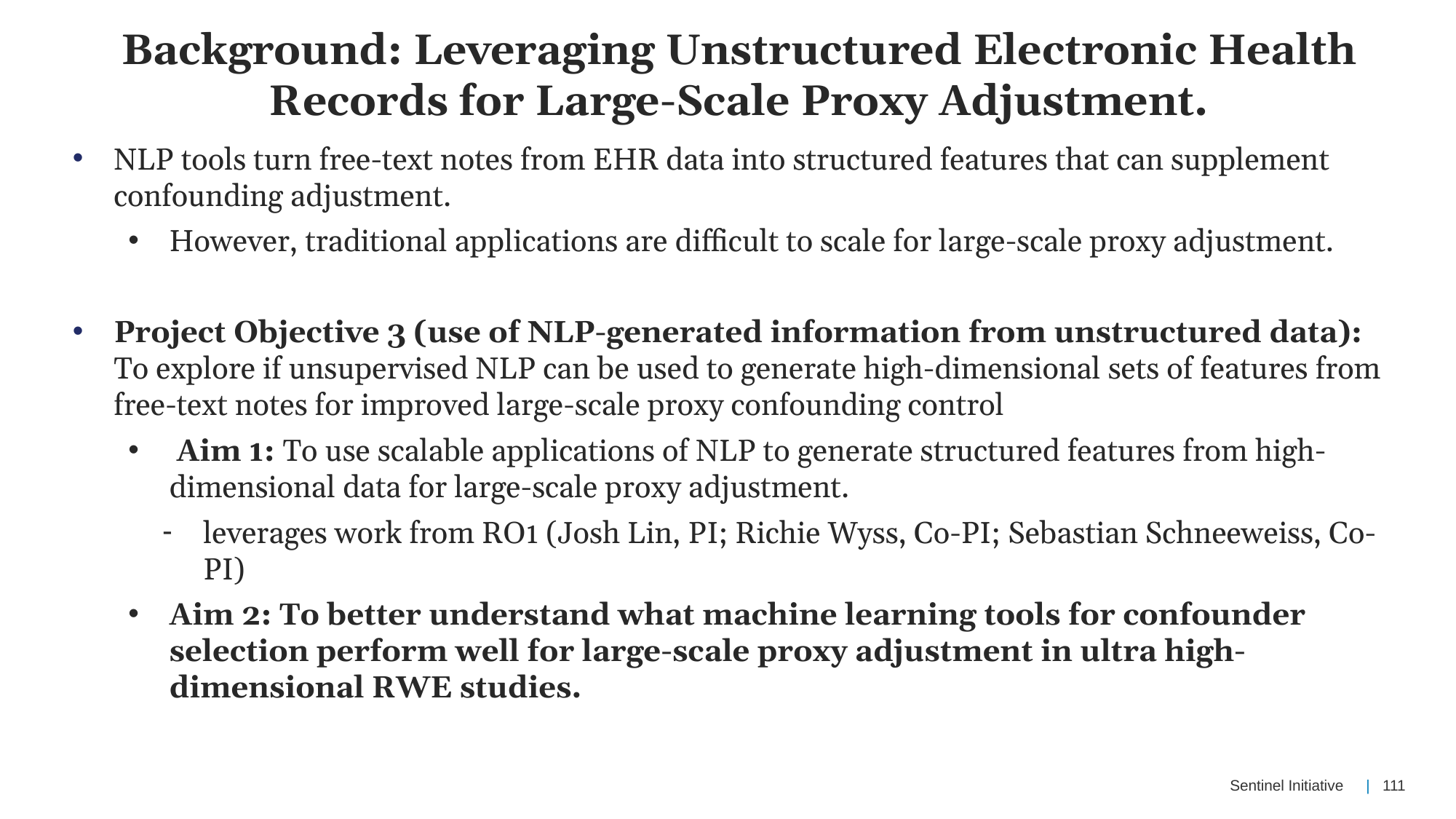

# Background: Leveraging Unstructured Electronic Health Records for Large-Scale Proxy Adjustment.
NLP tools turn free-text notes from EHR data into structured features that can supplement confounding adjustment.
However, traditional applications are difficult to scale for large-scale proxy adjustment.

Project Objective 3 (use of NLP-generated information from unstructured data): To explore if unsupervised NLP can be used to generate high-dimensional sets of features from free-text notes for improved large-scale proxy confounding control
 Aim 1: To use scalable applications of NLP to generate structured features from high-dimensional data for large-scale proxy adjustment.
leverages work from RO1 (Josh Lin, PI; Richie Wyss, Co-PI; Sebastian Schneeweiss, Co-PI)
Aim 2: To better understand what machine learning tools for confounder selection perform well for large-scale proxy adjustment in ultra high-dimensional RWE studies.